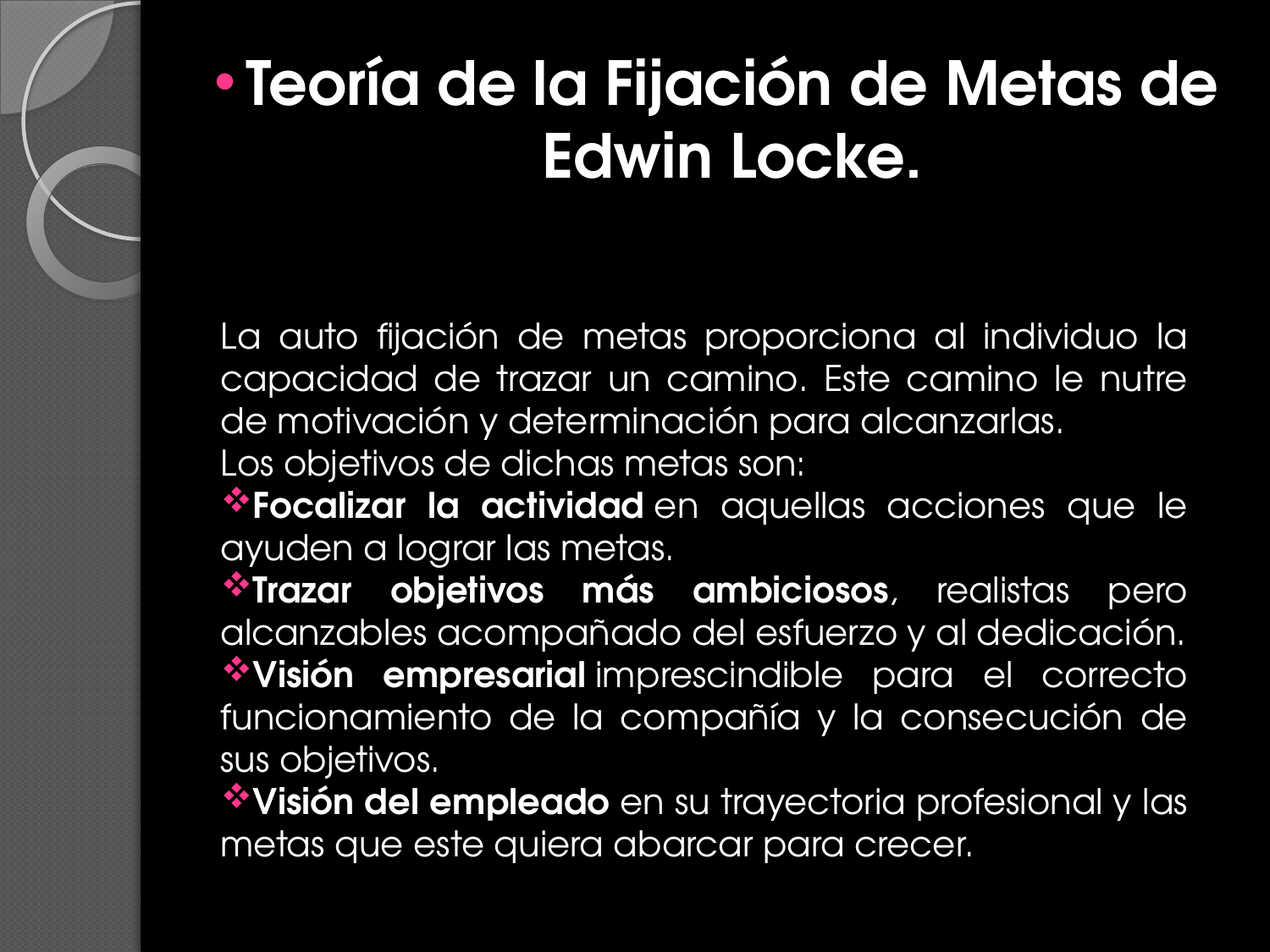

# Teoría de la Fijación de Metas de Edwin Locke.
La auto fijación de metas proporciona al individuo la capacidad de trazar un camino. Este camino le nutre de motivación y determinación para alcanzarlas.
Los objetivos de dichas metas son:
Focalizar la actividad en aquellas acciones que le ayuden a lograr las metas.
Trazar objetivos más ambiciosos, realistas pero alcanzables acompañado del esfuerzo y al dedicación.
Visión empresarial imprescindible para el correcto funcionamiento de la compañía y la consecución de sus objetivos.
Visión del empleado en su trayectoria profesional y las metas que este quiera abarcar para crecer.